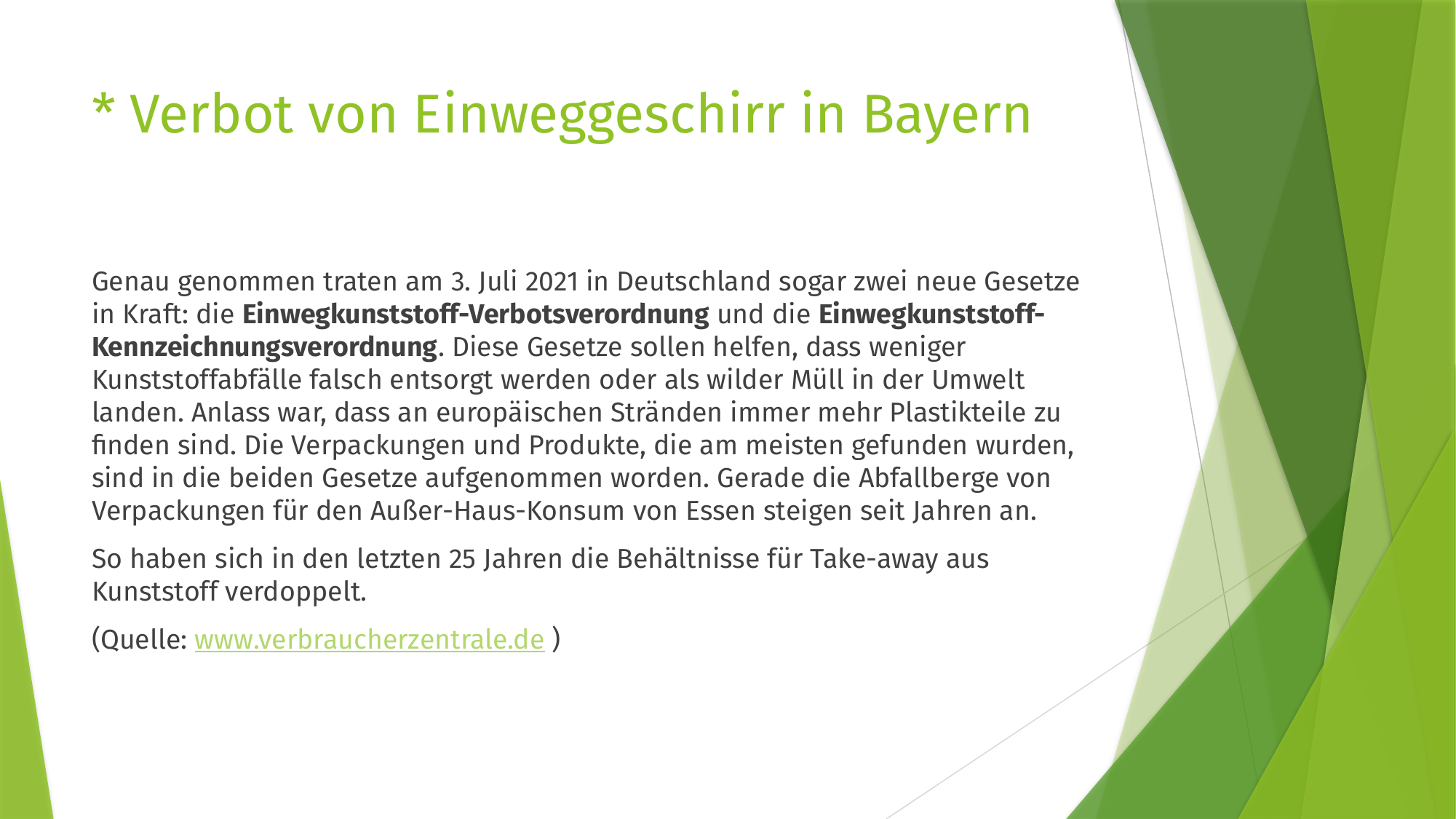

# * Verbot von Einweggeschirr in Bayern
Genau genommen traten am 3. Juli 2021 in Deutschland sogar zwei neue Gesetze in Kraft: die Einwegkunststoff-Verbotsverordnung und die Einwegkunststoff-Kennzeichnungsverordnung. Diese Gesetze sollen helfen, dass weniger Kunststoffabfälle falsch entsorgt werden oder als wilder Müll in der Umwelt landen. Anlass war, dass an europäischen Stränden immer mehr Plastikteile zu finden sind. Die Verpackungen und Produkte, die am meisten gefunden wurden, sind in die beiden Gesetze aufgenommen worden. Gerade die Abfallberge von Verpackungen für den Außer-Haus-Konsum von Essen steigen seit Jahren an.
So haben sich in den letzten 25 Jahren die Behältnisse für Take-away aus Kunststoff verdoppelt.
(Quelle: www.verbraucherzentrale.de )